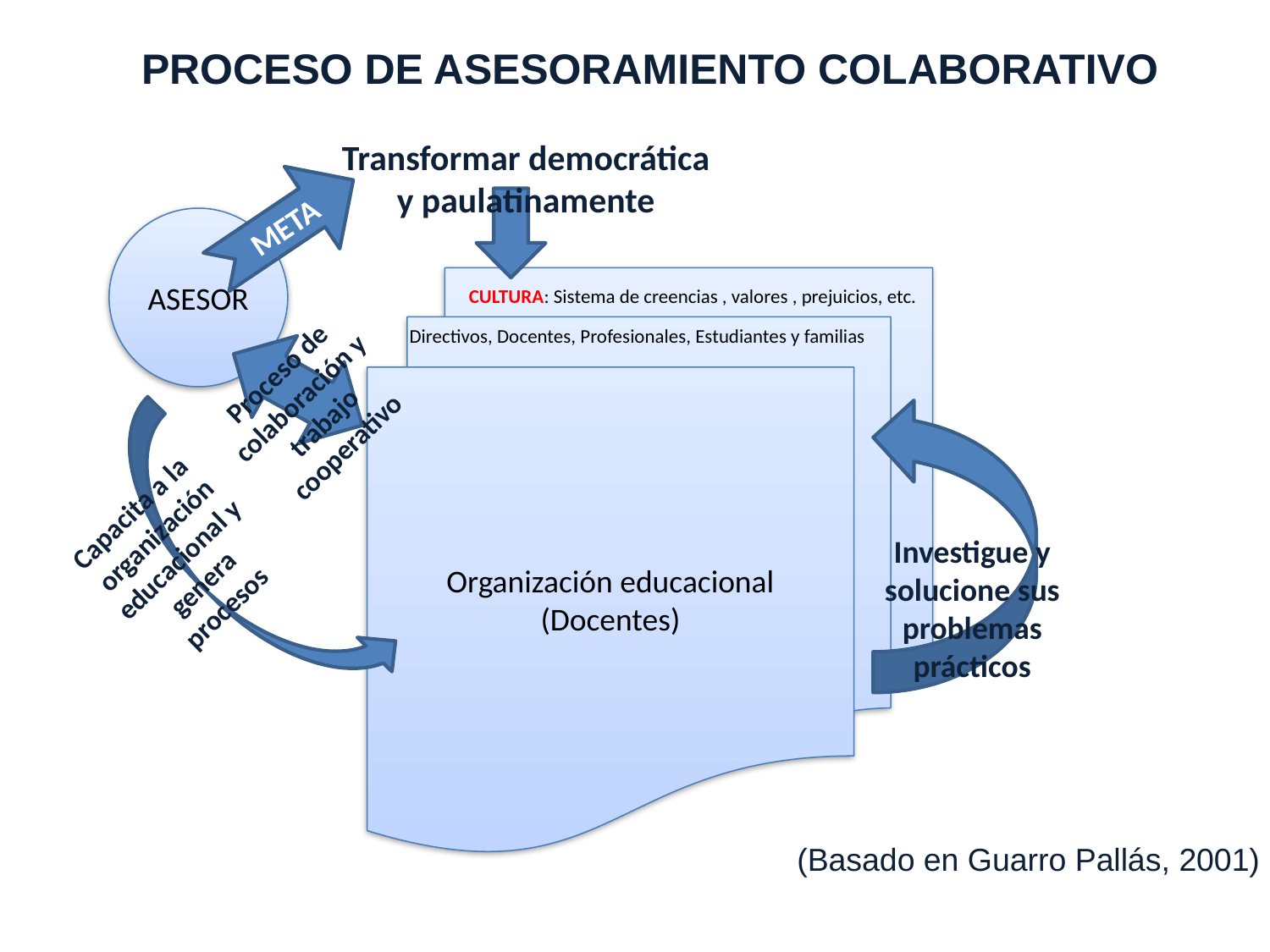

PROCESO DE ASESORAMIENTO COLABORATIVO
Transformar democrática y paulatinamente
META

ASESOR
Organización educacional
(Docentes)
CULTURA: Sistema de creencias , valores , prejuicios, etc.
Directivos, Docentes, Profesionales, Estudiantes y familias
Proceso de colaboración y trabajo cooperativo

Capacita a la  organización educacional y genera procesos
Investigue y solucione sus problemas prácticos
(Basado en Guarro Pallás, 2001)